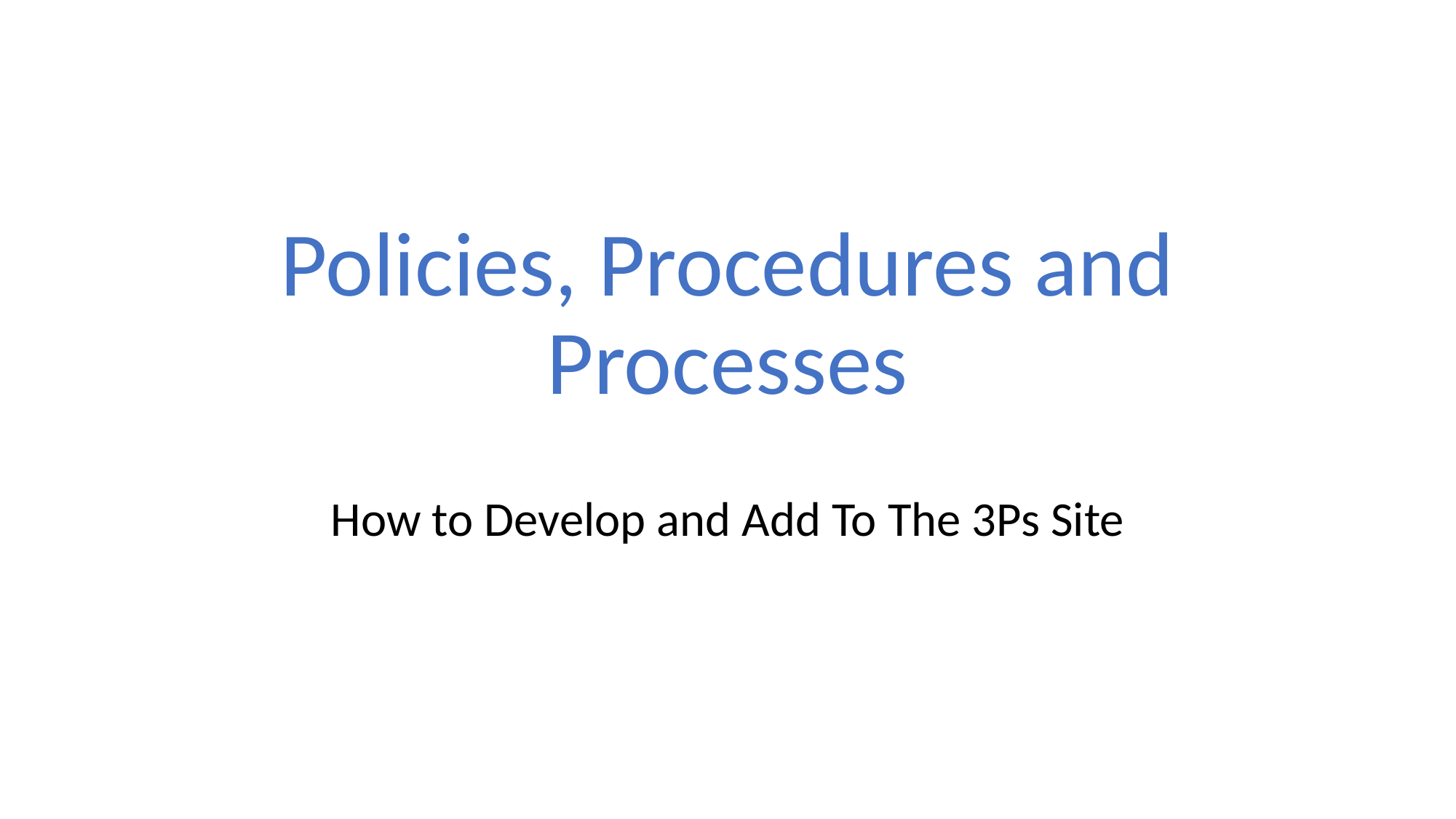

# Policies, Procedures and Processes

How to Develop and Add To The 3Ps Site